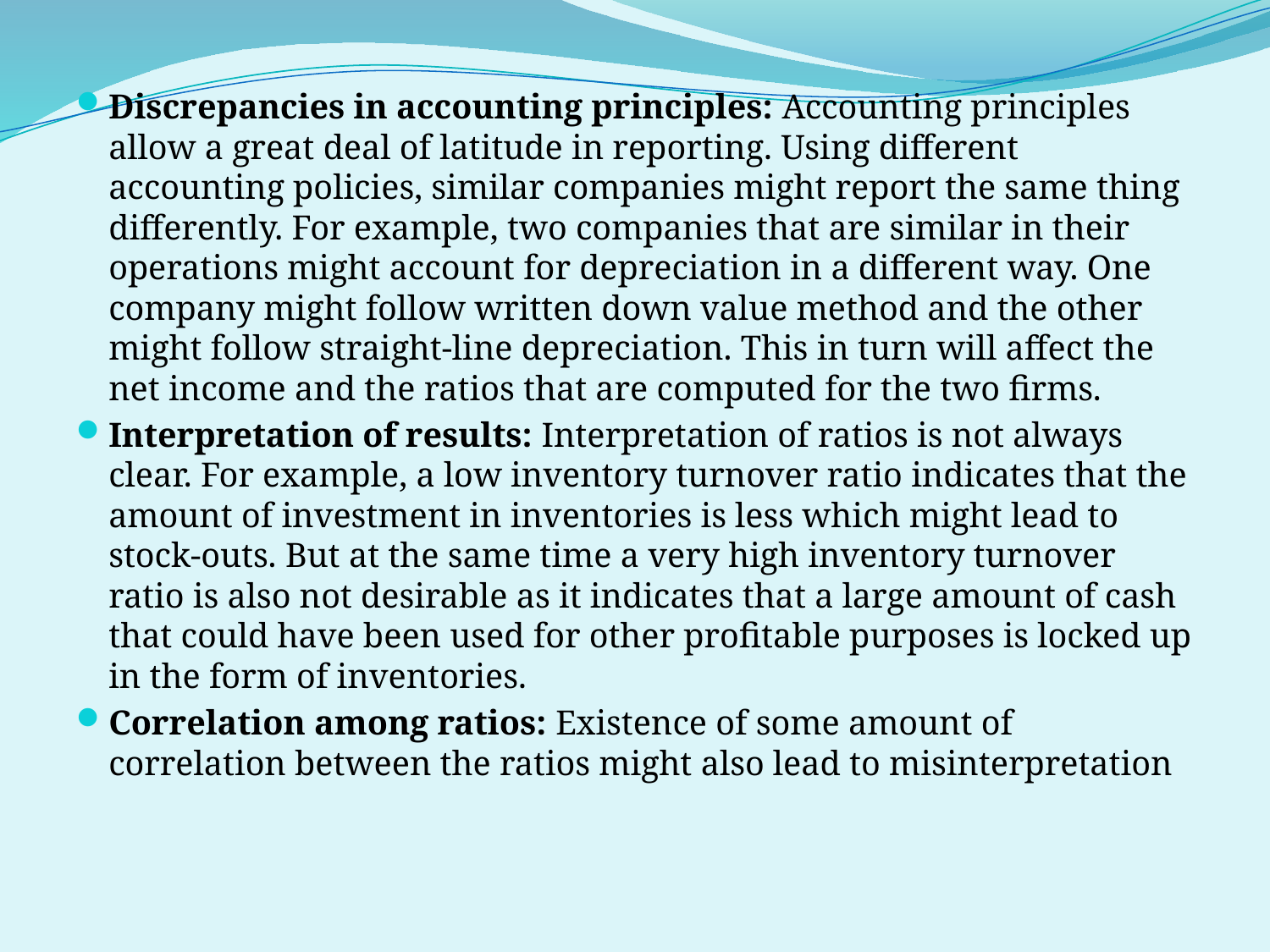

Discrepancies in accounting principles: Accounting principles allow a great deal of latitude in reporting. Using different accounting policies, similar companies might report the same thing differently. For example, two companies that are similar in their operations might account for depreciation in a different way. One company might follow written down value method and the other might follow straight-line depreciation. This in turn will affect the net income and the ratios that are computed for the two firms.
Interpretation of results: Interpretation of ratios is not always clear. For example, a low inventory turnover ratio indicates that the amount of investment in inventories is less which might lead to stock-outs. But at the same time a very high inventory turnover ratio is also not desirable as it indicates that a large amount of cash that could have been used for other profitable purposes is locked up in the form of inventories.
Correlation among ratios: Existence of some amount of correlation between the ratios might also lead to misinterpretation
#